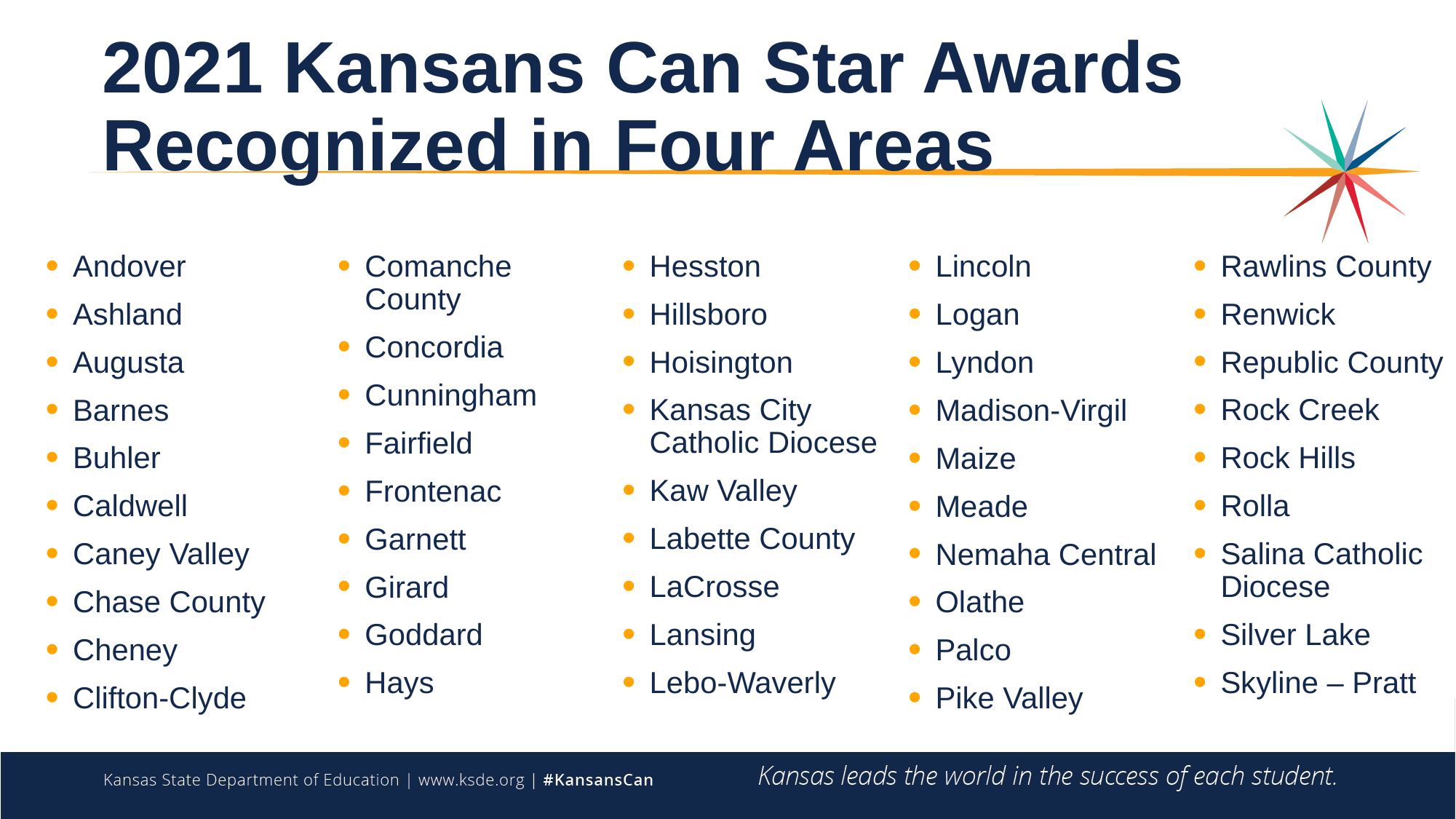

# 2021 Kansans Can Star Awards Recognized in Four Areas
Andover
Ashland
Augusta
Barnes
Buhler
Caldwell
Caney Valley
Chase County
Cheney
Clifton-Clyde

Hesston
Hillsboro
Hoisington
Kansas City Catholic Diocese
Kaw Valley
Labette County
LaCrosse
Lansing
Lebo-Waverly

Rawlins County
Renwick
Republic County
Rock Creek
Rock Hills
Rolla
Salina Catholic Diocese
Silver Lake
Skyline – Pratt

Comanche County
Concordia
Cunningham
Fairfield
Frontenac
Garnett
Girard
Goddard
Hays

Lincoln
Logan
Lyndon
Madison-Virgil
Maize
Meade
Nemaha Central
Olathe
Palco
Pike Valley